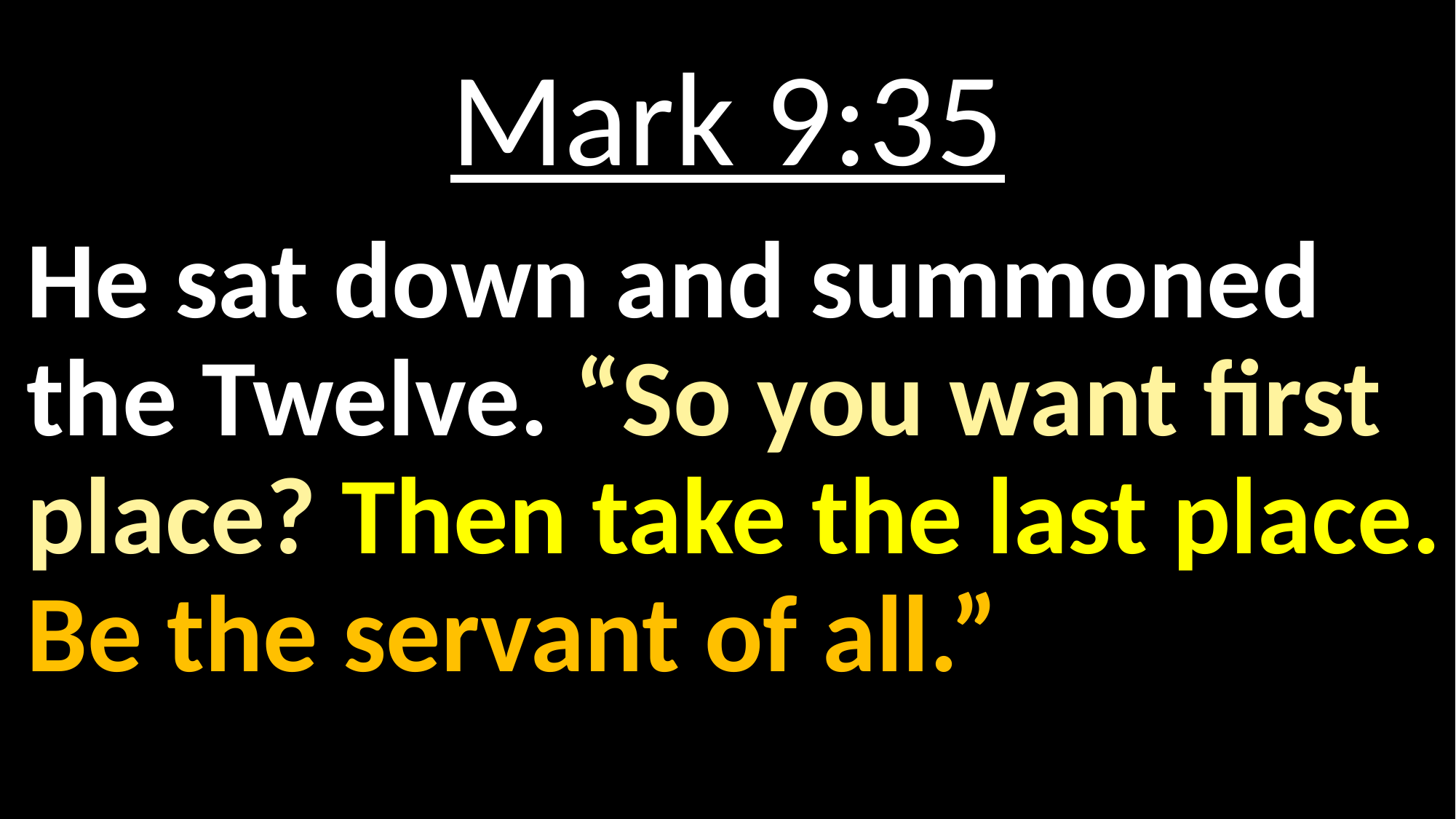

# Mark 9:35
He sat down and summoned the Twelve. “So you want first place? Then take the last place. Be the servant of all.”